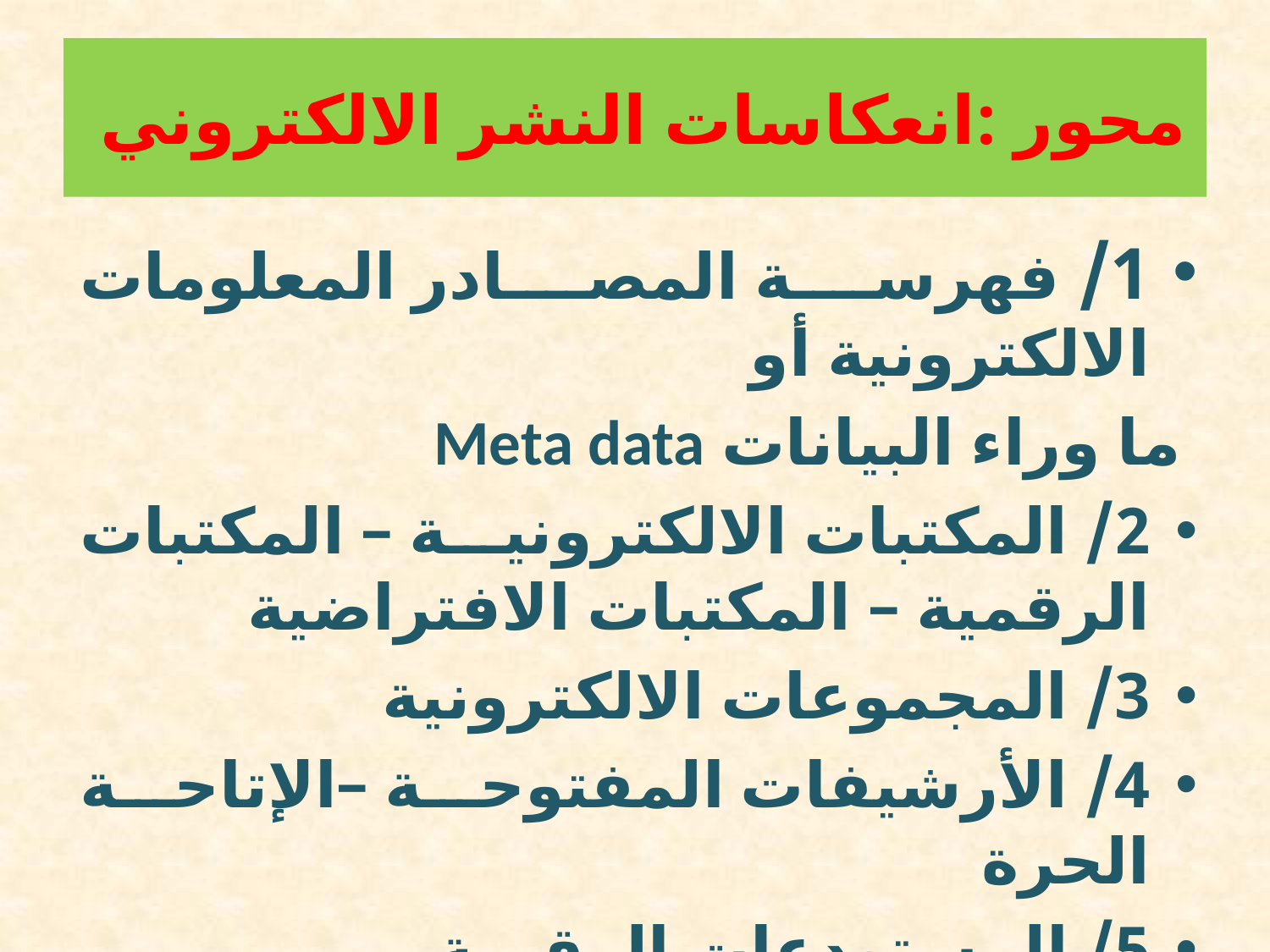

# محور :انعكاسات النشر الالكتروني
1/ فهرسة المصادر المعلومات الالكترونية أو
 ما وراء البيانات Meta data
2/ المكتبات الالكترونية – المكتبات الرقمية – المكتبات الافتراضية
3/ المجموعات الالكترونية
4/ الأرشيفات المفتوحة –الإتاحة الحرة
5/ المستودعات الرقمية